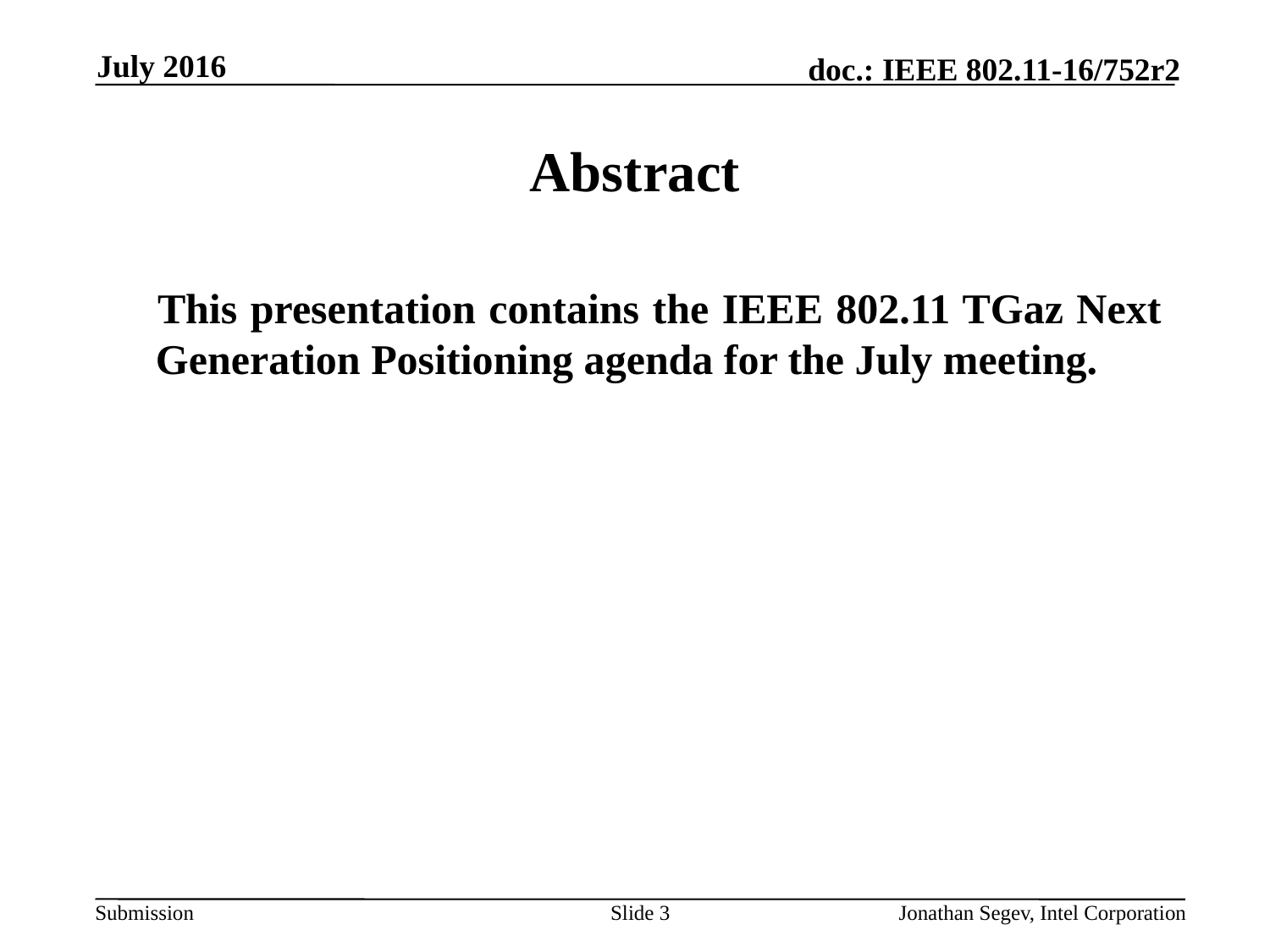

July 2016
# Abstract
This presentation contains the IEEE 802.11 TGaz Next Generation Positioning agenda for the July meeting.

Slide 3
Jonathan Segev, Intel Corporation